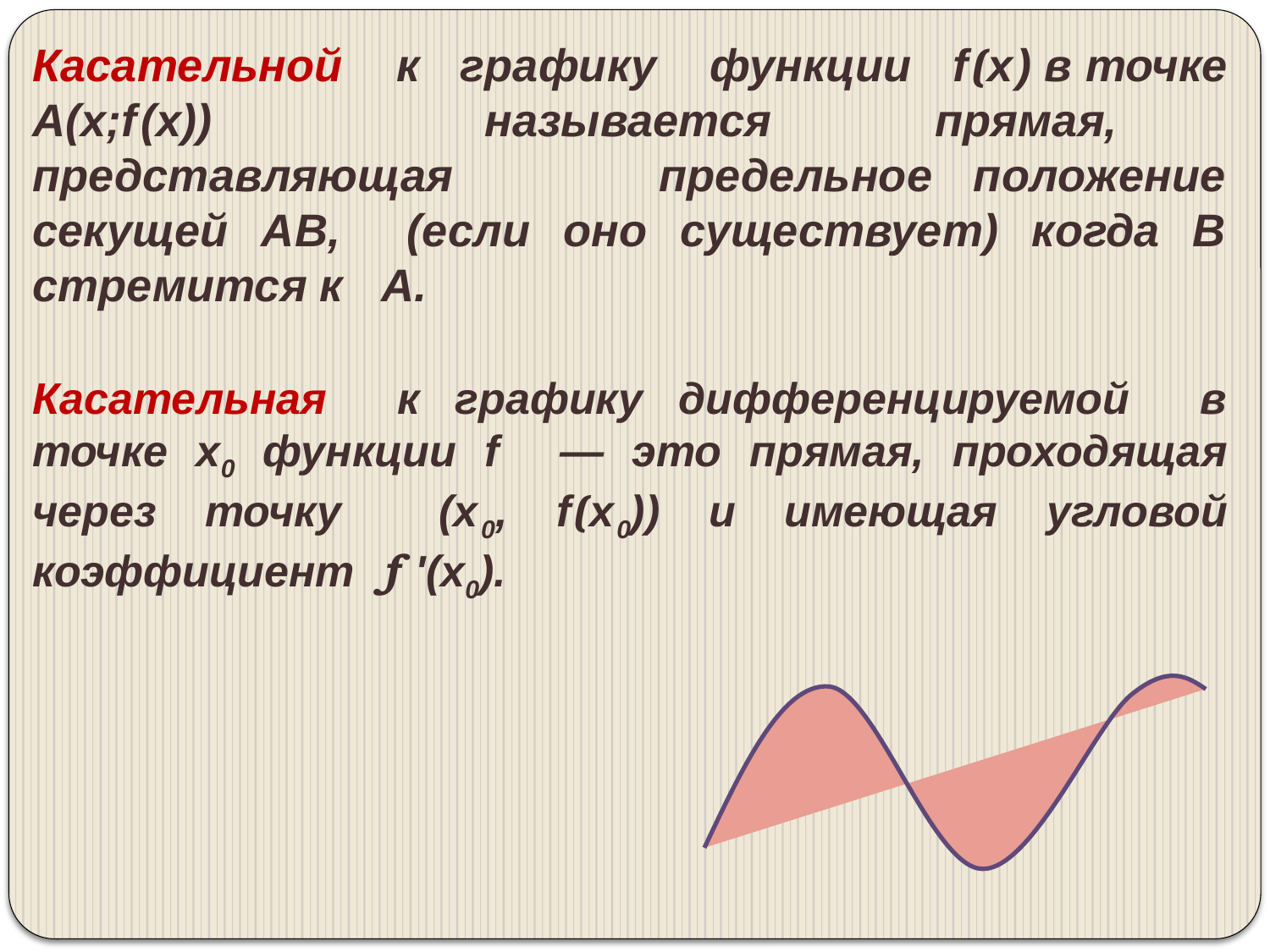

Касательной    к   графику    функции   f(x) в точке А(х;f(х))     называется   прямая,   представляющая     предельное положение секущей АВ,  (если оно существует) когда В стремится к   А.

Касательная    к  графику  дифференцируемой    в точке х0 функции f  — это прямая, проходящая через точку  (x0, f(x0)) и имеющая угловой коэффициент  f '(х0).